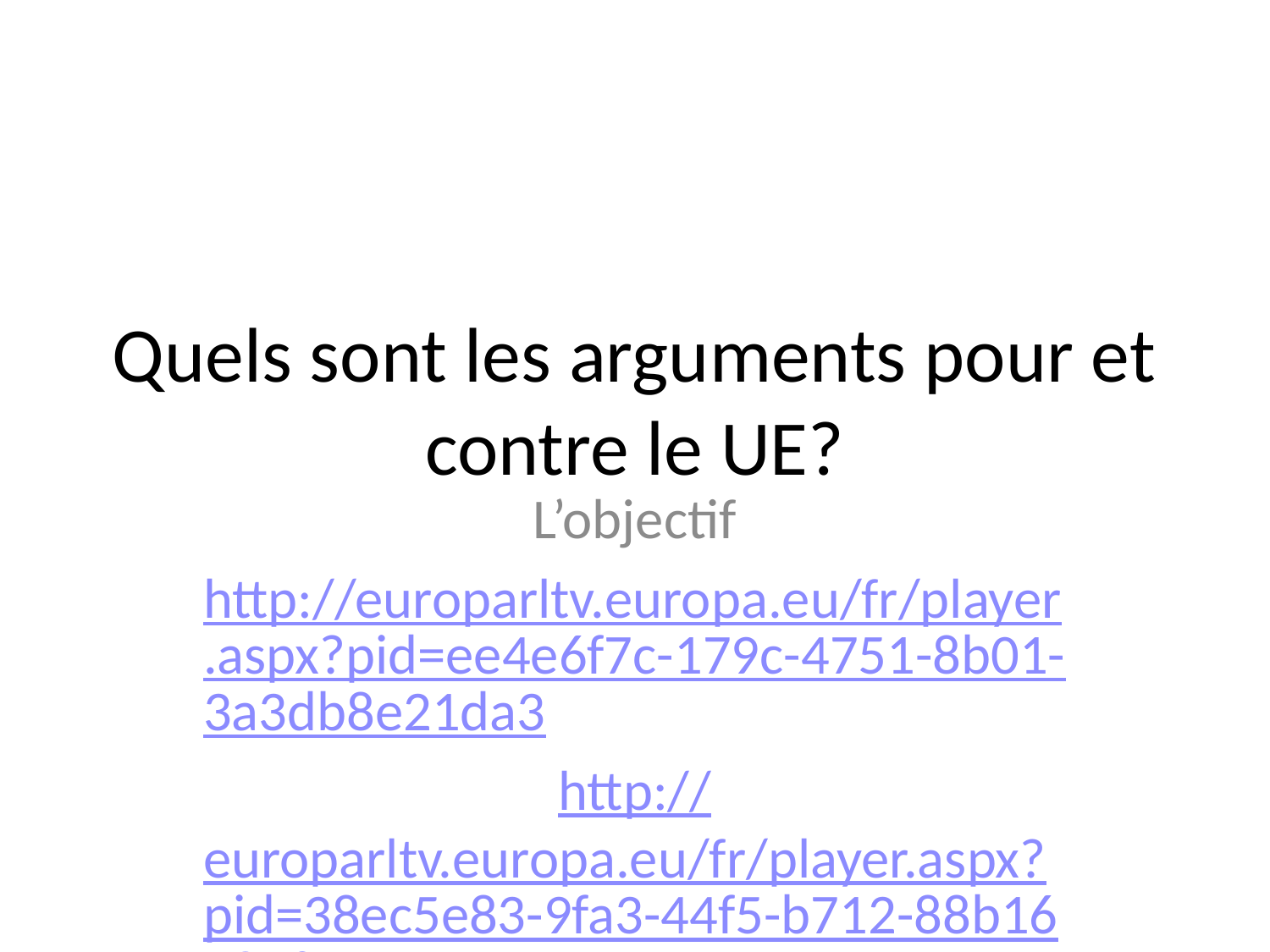

# Quels sont les arguments pour et contre le UE?
L’objectif
http://europarltv.europa.eu/fr/player.aspx?pid=ee4e6f7c-179c-4751-8b01-3a3db8e21da3
http://europarltv.europa.eu/fr/player.aspx?pid=38ec5e83-9fa3-44f5-b712-88b16982f005